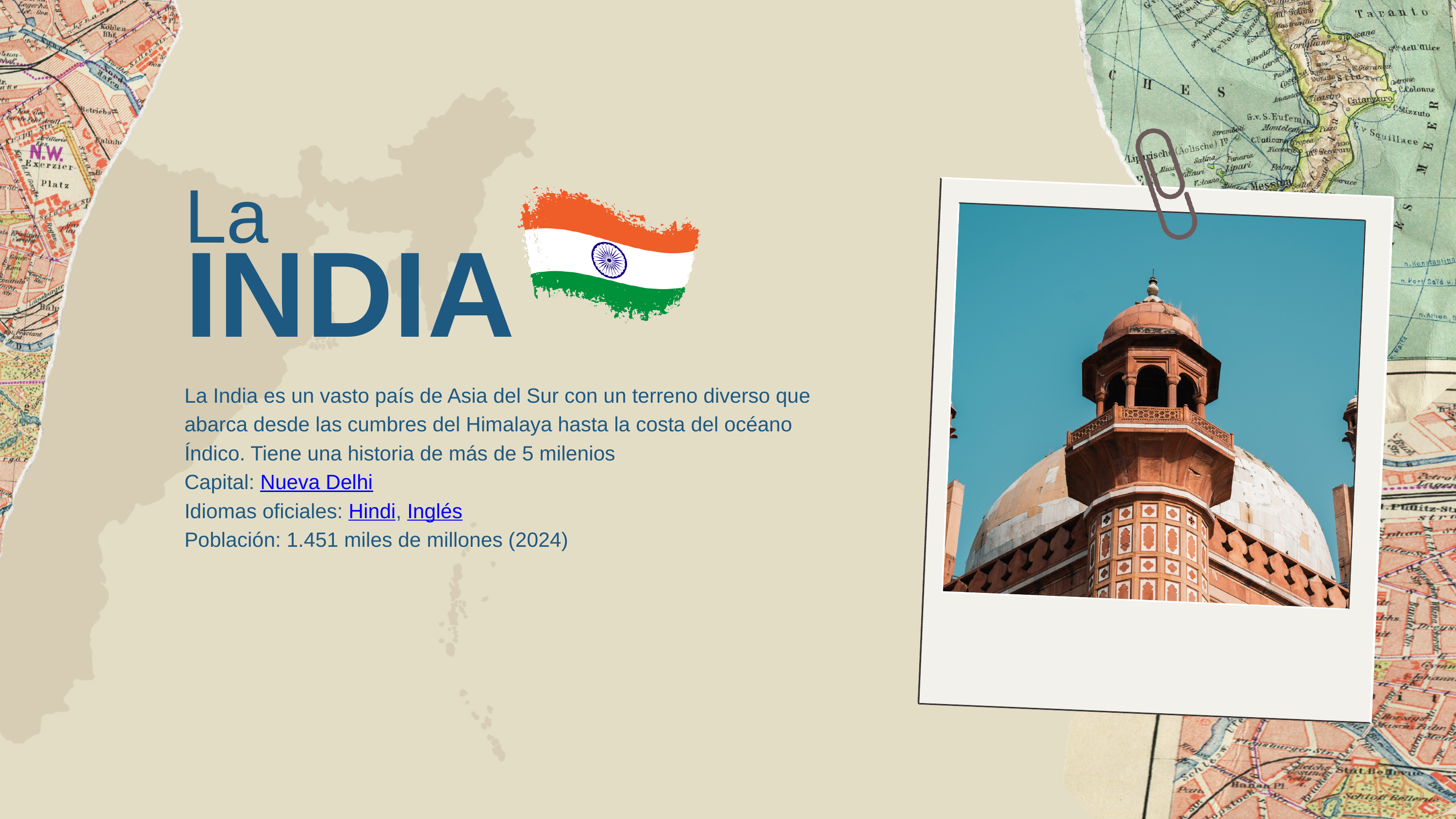

La

INDIA

La India es un vasto país de Asia del Sur con un terreno diverso que abarca desde las cumbres del Himalaya hasta la costa del océano Índico. Tiene una historia de más de 5 milenios
Capital: Nueva Delhi
Idiomas oficiales: Hindi, Inglés
Población: 1.451 miles de millones (2024)